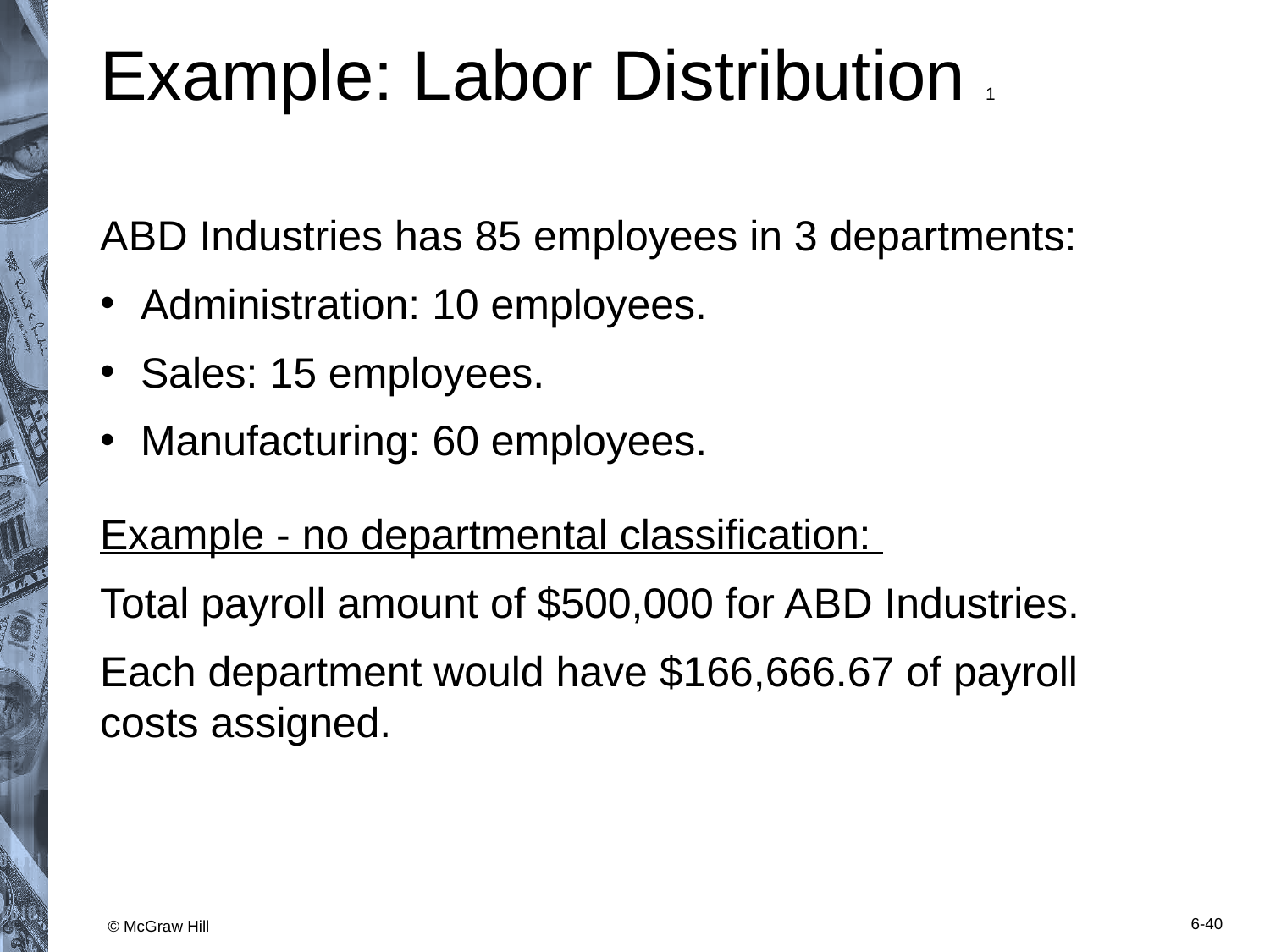

# Example: Labor Distribution 1
A B D Industries has 85 employees in 3 departments:
Administration: 10 employees.
Sales: 15 employees.
Manufacturing: 60 employees.
Example - no departmental classification:
Total payroll amount of $500,000 for A B D Industries.
Each department would have $166,666.67 of payroll costs assigned.